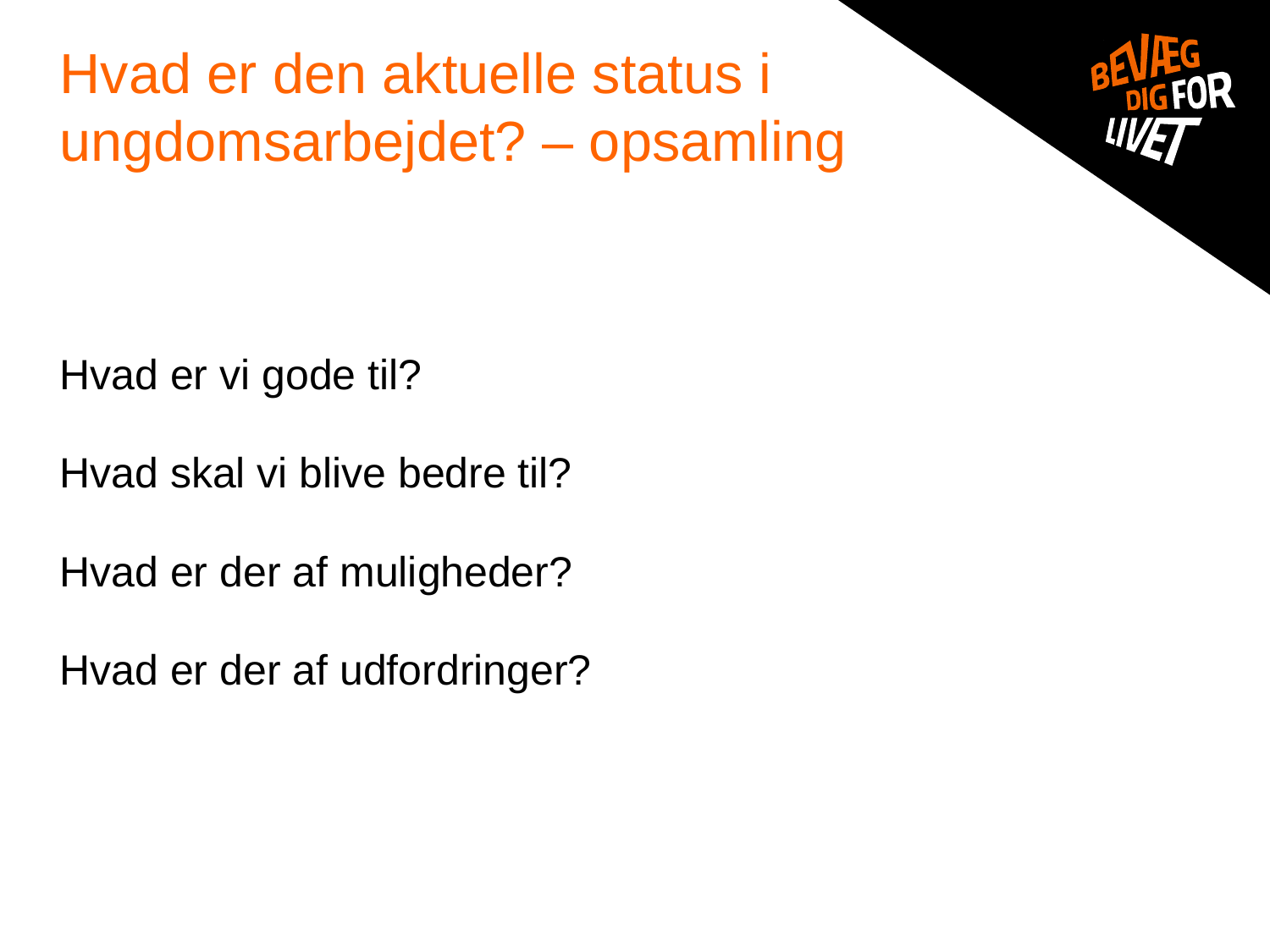

# Hvad er den aktuelle status i ungdomsarbejdet? – opsamling
Hvad er vi gode til?

Hvad skal vi blive bedre til?

Hvad er der af muligheder?

Hvad er der af udfordringer?